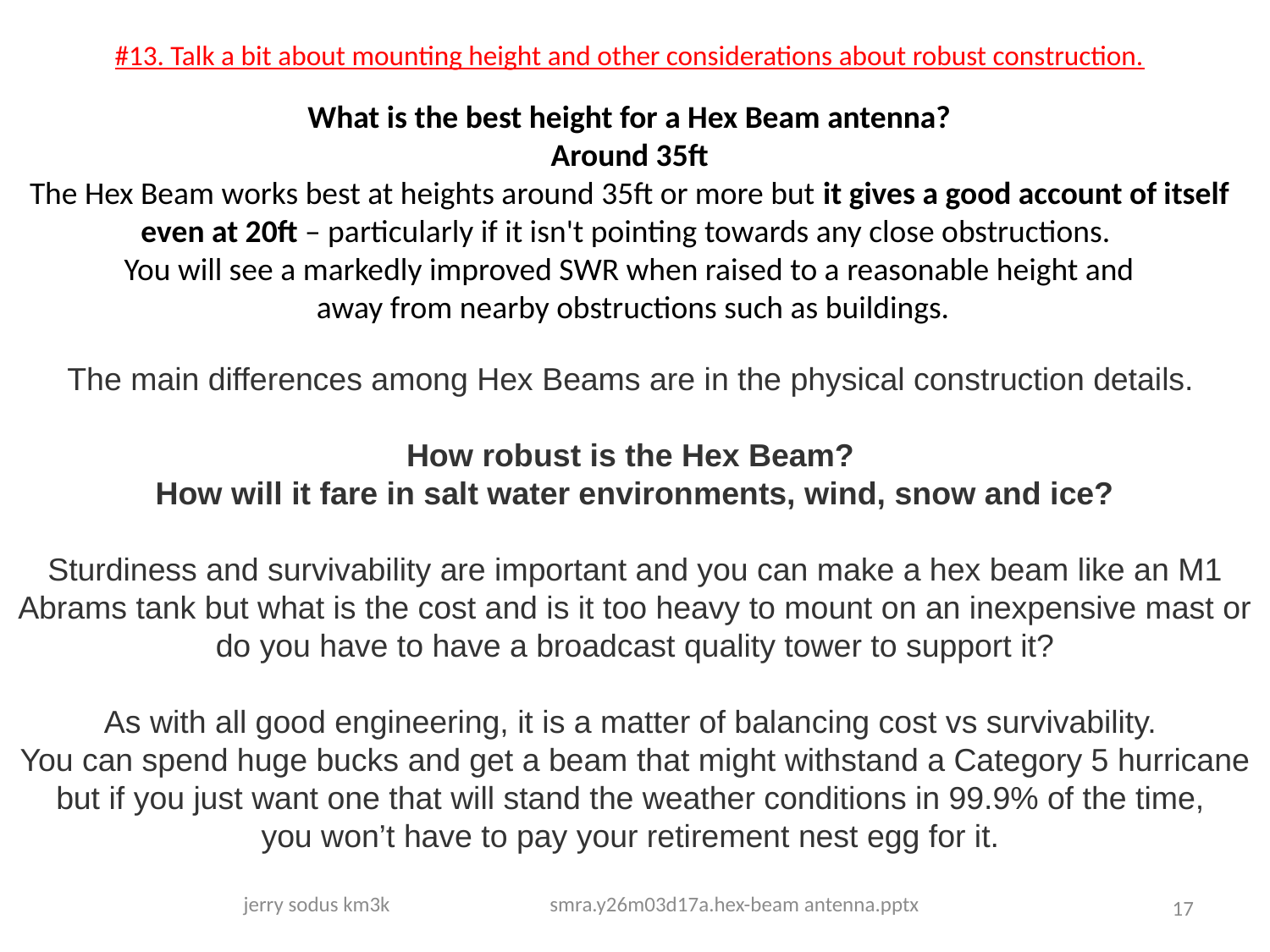

# #13. Talk a bit about mounting height and other considerations about robust construction.
What is the best height for a Hex Beam antenna?
Around 35ft
The Hex Beam works best at heights around 35ft or more but it gives a good account of itself even at 20ft – particularly if it isn't pointing towards any close obstructions.
You will see a markedly improved SWR when raised to a reasonable height and
 away from nearby obstructions such as buildings.
The main differences among Hex Beams are in the physical construction details.
How robust is the Hex Beam?
How will it fare in salt water environments, wind, snow and ice?
Sturdiness and survivability are important and you can make a hex beam like an M1 Abrams tank but what is the cost and is it too heavy to mount on an inexpensive mast or do you have to have a broadcast quality tower to support it?
As with all good engineering, it is a matter of balancing cost vs survivability.
You can spend huge bucks and get a beam that might withstand a Category 5 hurricane but if you just want one that will stand the weather conditions in 99.9% of the time,
you won’t have to pay your retirement nest egg for it.
jerry sodus km3k                                 smra.y26m03d17a.hex-beam antenna.pptx
17